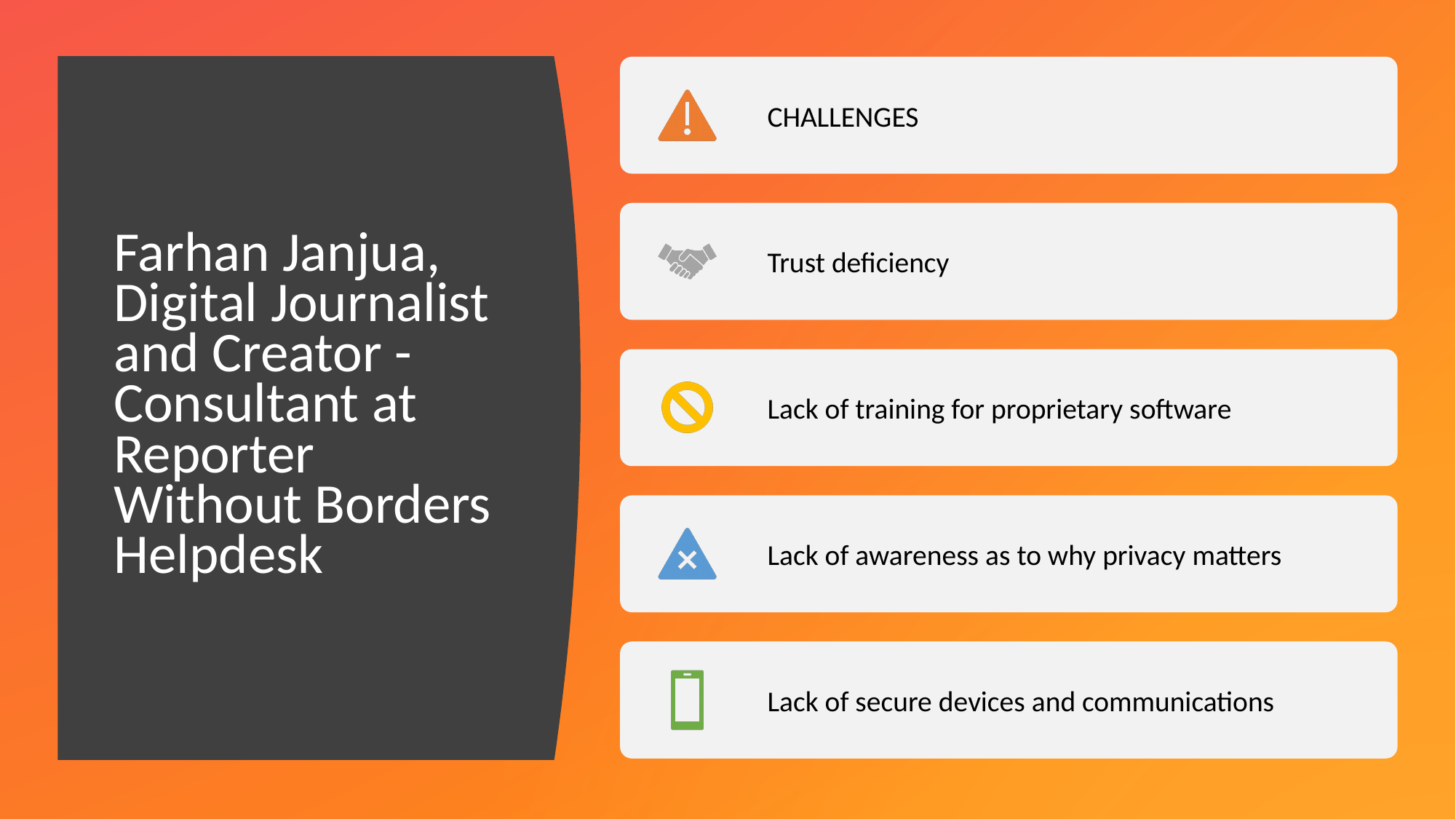

CHALLENGES
Trust deficiency
Lack of training for proprietary software
Lack of awareness as to why privacy matters
Lack of secure devices and communications

# Farhan Janjua, Digital Journalist and Creator - Consultant at Reporter Without Borders Helpdesk